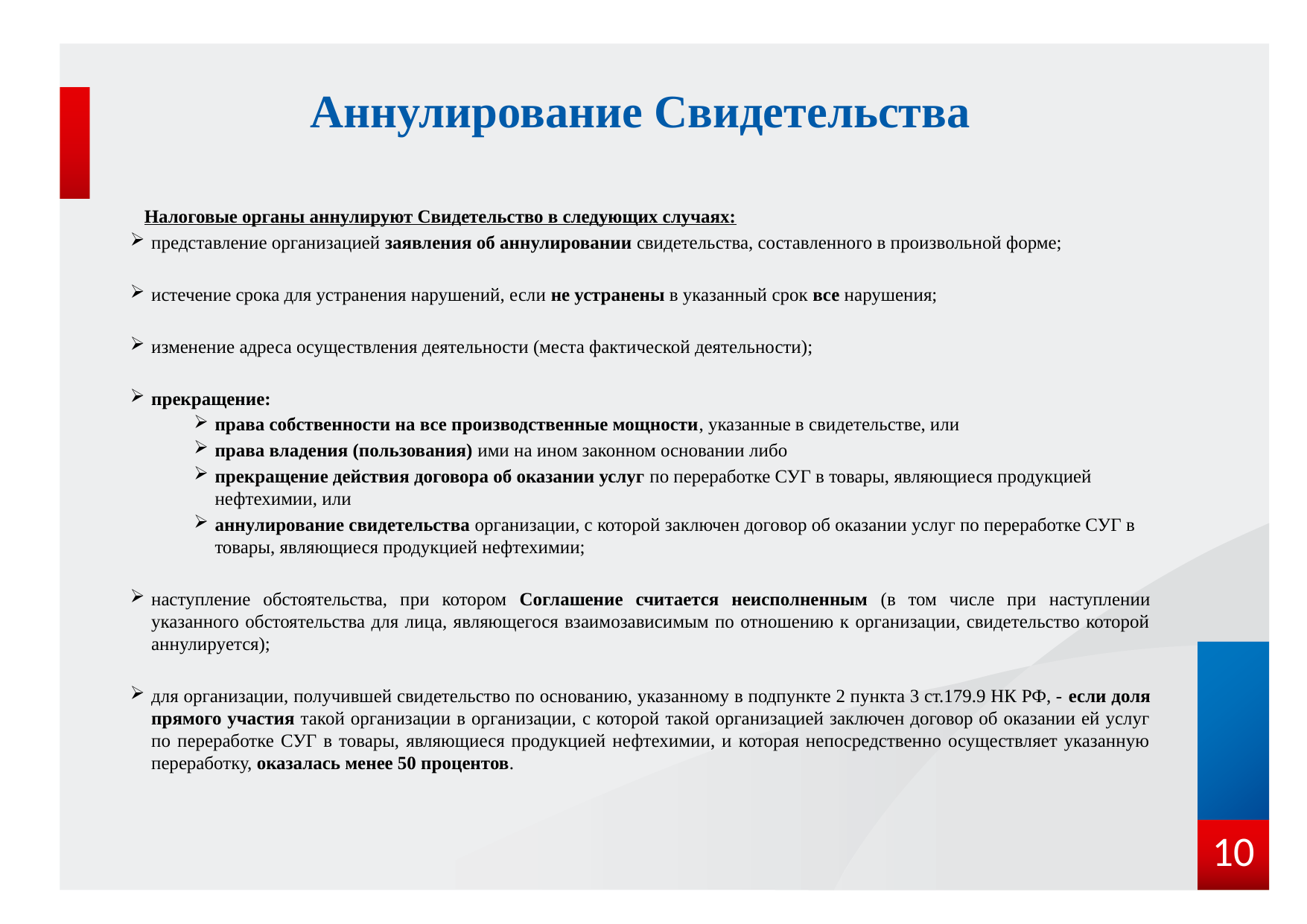

# Аннулирование Свидетельства
   Налоговые органы аннулируют Свидетельство в следующих случаях:
представление организацией заявления об аннулировании свидетельства, составленного в произвольной форме;

истечение срока для устранения нарушений, если не устранены в указанный срок все нарушения;

изменение адреса осуществления деятельности (места фактической деятельности);

прекращение:
права собственности на все производственные мощности, указанные в свидетельстве, или
права владения (пользования) ими на ином законном основании либо
прекращение действия договора об оказании услуг по переработке СУГ в товары, являющиеся продукцией нефтехимии, или
аннулирование свидетельства организации, с которой заключен договор об оказании услуг по переработке СУГ в товары, являющиеся продукцией нефтехимии;

наступление обстоятельства, при котором Соглашение считается неисполненным (в том числе при наступлении указанного обстоятельства для лица, являющегося взаимозависимым по отношению к организации, свидетельство которой аннулируется);

для организации, получившей свидетельство по основанию, указанному в подпункте 2 пункта 3 ст.179.9 НК РФ, - если доля прямого участия такой организации в организации, с которой такой организацией заключен договор об оказании ей услуг по переработке СУГ в товары, являющиеся продукцией нефтехимии, и которая непосредственно осуществляет указанную переработку, оказалась менее 50 процентов.

10